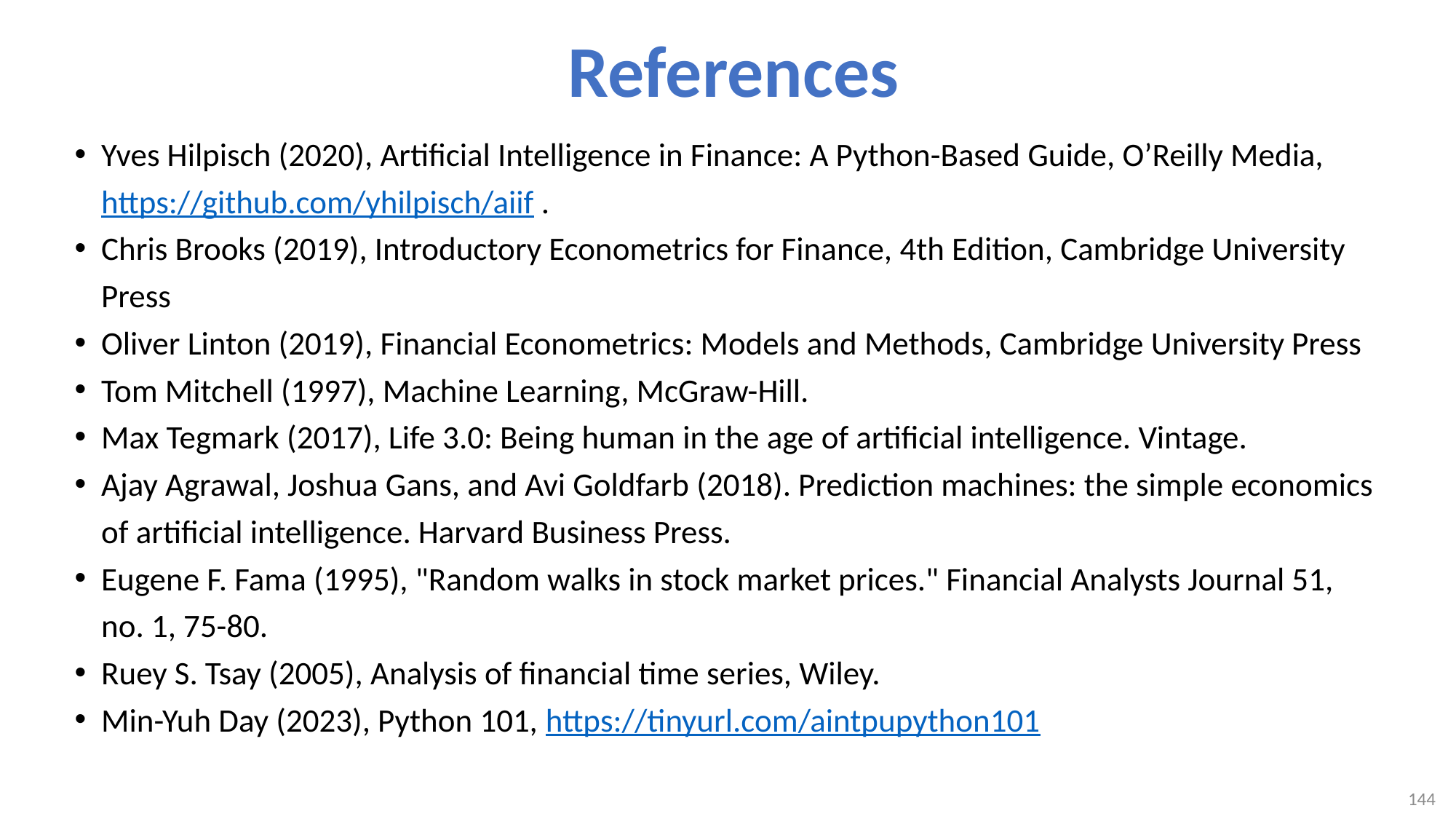

# References
Yves Hilpisch (2020), Artificial Intelligence in Finance: A Python-Based Guide, O’Reilly Media, https://github.com/yhilpisch/aiif .
Chris Brooks (2019), Introductory Econometrics for Finance, 4th Edition, Cambridge University Press
Oliver Linton (2019), Financial Econometrics: Models and Methods, Cambridge University Press
Tom Mitchell (1997), Machine Learning, McGraw-Hill.
Max Tegmark (2017), Life 3.0: Being human in the age of artificial intelligence. Vintage.
Ajay Agrawal, Joshua Gans, and Avi Goldfarb (2018). Prediction machines: the simple economics of artificial intelligence. Harvard Business Press.
Eugene F. Fama (1995), "Random walks in stock market prices." Financial Analysts Journal 51, no. 1, 75-80.
Ruey S. Tsay (2005), Analysis of financial time series, Wiley.
Min-Yuh Day (2023), Python 101, https://tinyurl.com/aintpupython101

144